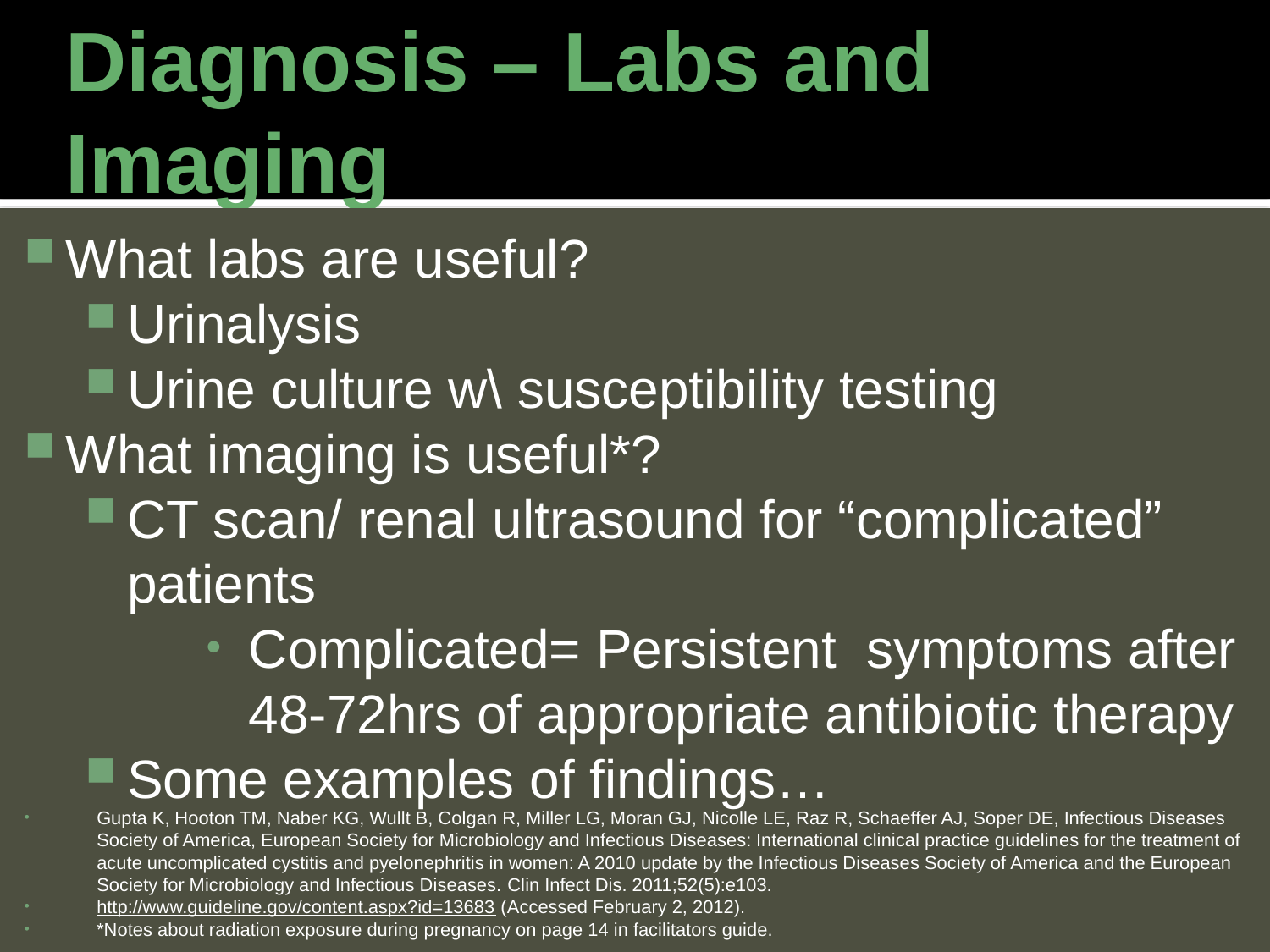

# Diagnosis – Labs and Imaging
What labs are useful?
Urinalysis
Urine culture w\ susceptibility testing
What imaging is useful*?
CT scan/ renal ultrasound for “complicated” patients
Complicated= Persistent  symptoms after 48-72hrs of appropriate antibiotic therapy
Some examples of findings…

Gupta K, Hooton TM, Naber KG, Wullt B, Colgan R, Miller LG, Moran GJ, Nicolle LE, Raz R, Schaeffer AJ, Soper DE, Infectious Diseases Society of America, European Society for Microbiology and Infectious Diseases: International clinical practice guidelines for the treatment of acute uncomplicated cystitis and pyelonephritis in women: A 2010 update by the Infectious Diseases Society of America and the European Society for Microbiology and Infectious Diseases. Clin Infect Dis. 2011;52(5):e103.
http://www.guideline.gov/content.aspx?id=13683 (Accessed February 2, 2012).
*Notes about radiation exposure during pregnancy on page 14 in facilitators guide.